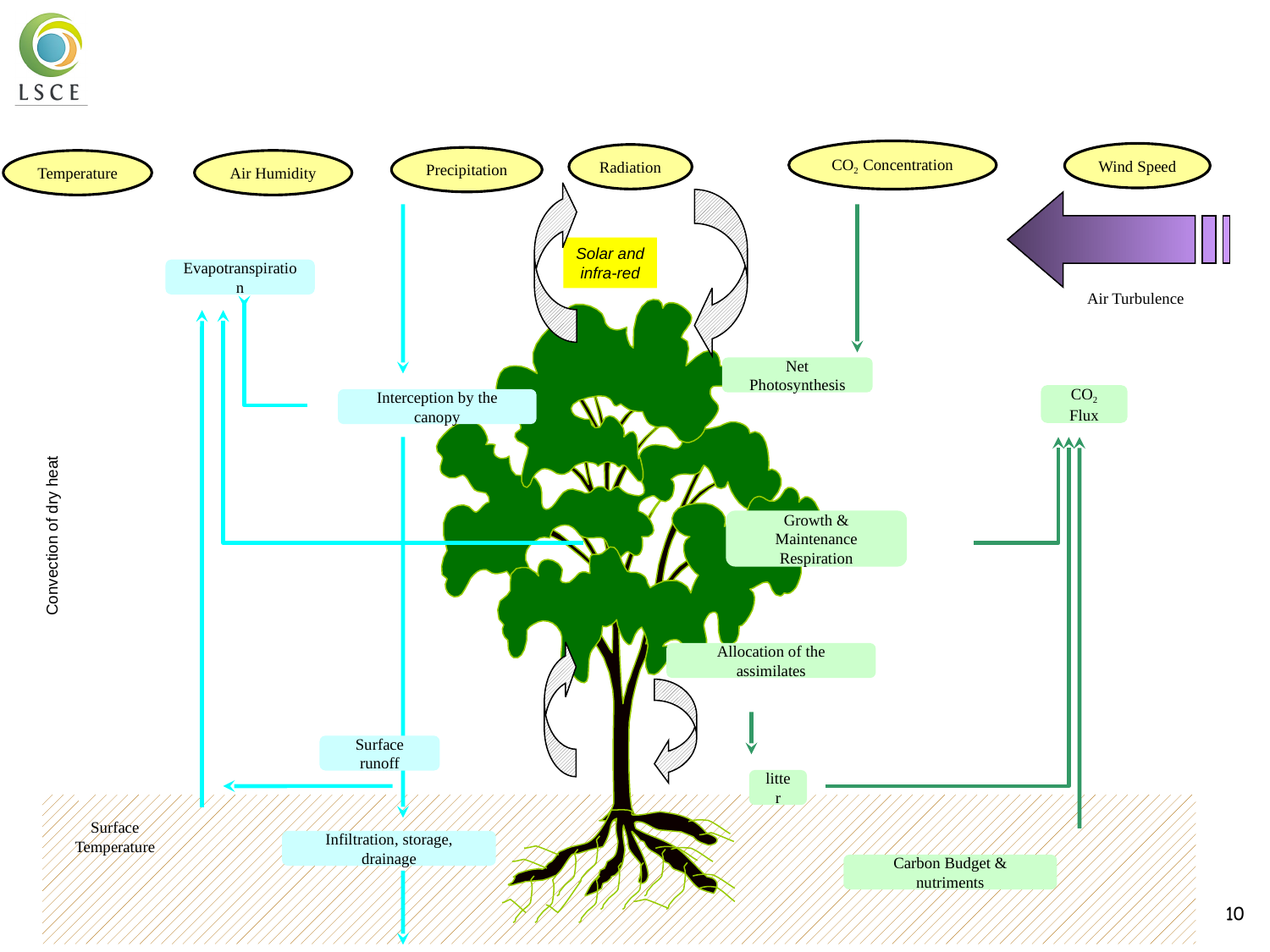

# Main processes
CO2  Concentration

Net Photosynthesis
CO2 Flux

Growth & Maintenance
Respiration
Allocation of the assimilates

litter
Carbon Budget & nutriments
Wind Speed

Air Turbulence
Radiation

Solar and
infra-red

Precipitation
Air Humidity

Evapotranspiration

Interception by the canopy

Surface runoff

Infiltration, storage, drainage

Temperature

Convection of dry heat
Surface
Temperature